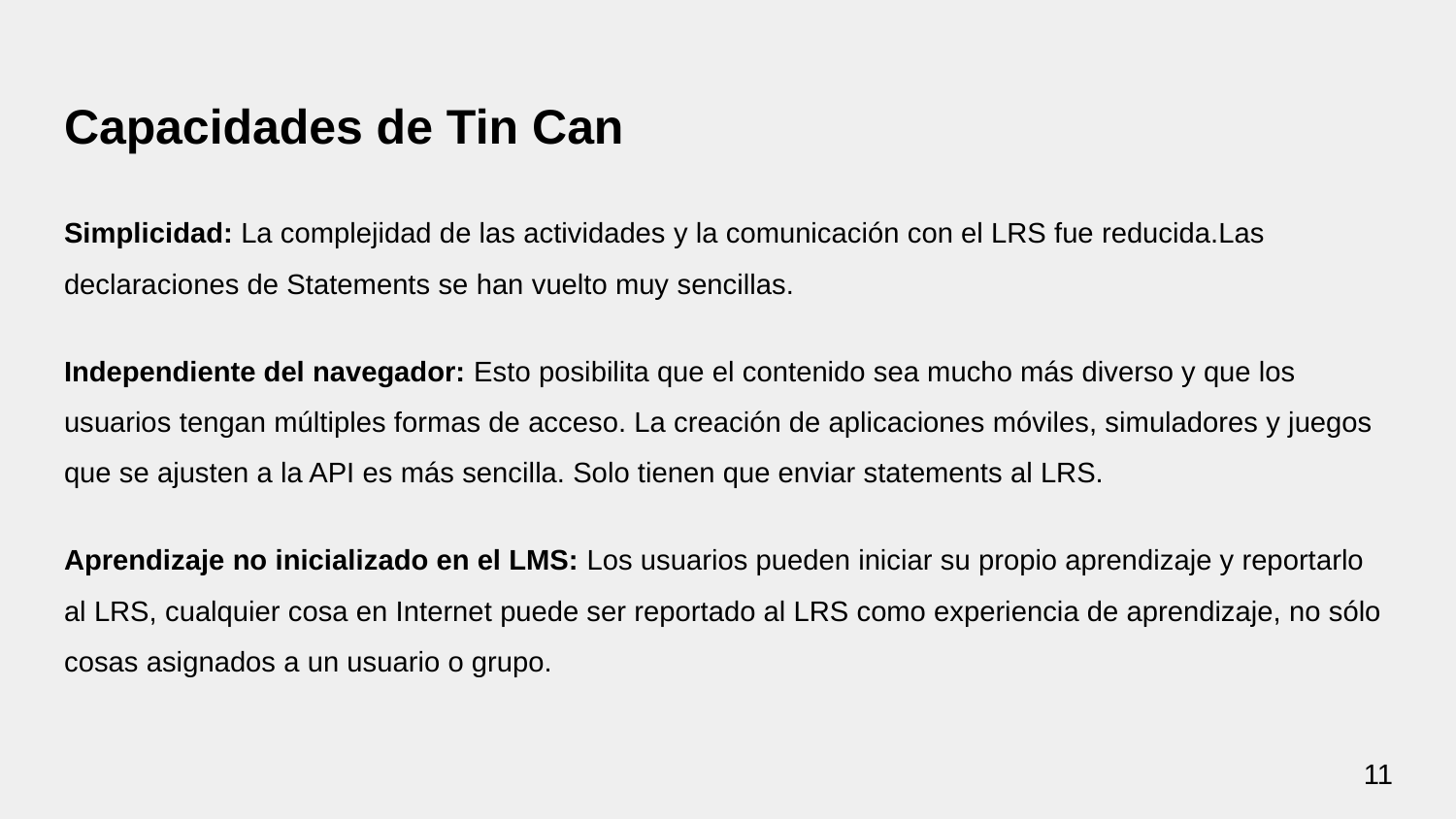

# Capacidades de Tin Can

Simplicidad: La complejidad de las actividades y la comunicación con el LRS fue reducida.Las declaraciones de Statements se han vuelto muy sencillas.
Independiente del navegador: Esto posibilita que el contenido sea mucho más diverso y que los usuarios tengan múltiples formas de acceso. La creación de aplicaciones móviles, simuladores y juegos que se ajusten a la API es más sencilla. Solo tienen que enviar statements al LRS.
Aprendizaje no inicializado en el LMS: Los usuarios pueden iniciar su propio aprendizaje y reportarlo al LRS, cualquier cosa en Internet puede ser reportado al LRS como experiencia de aprendizaje, no sólo cosas asignados a un usuario o grupo.

11